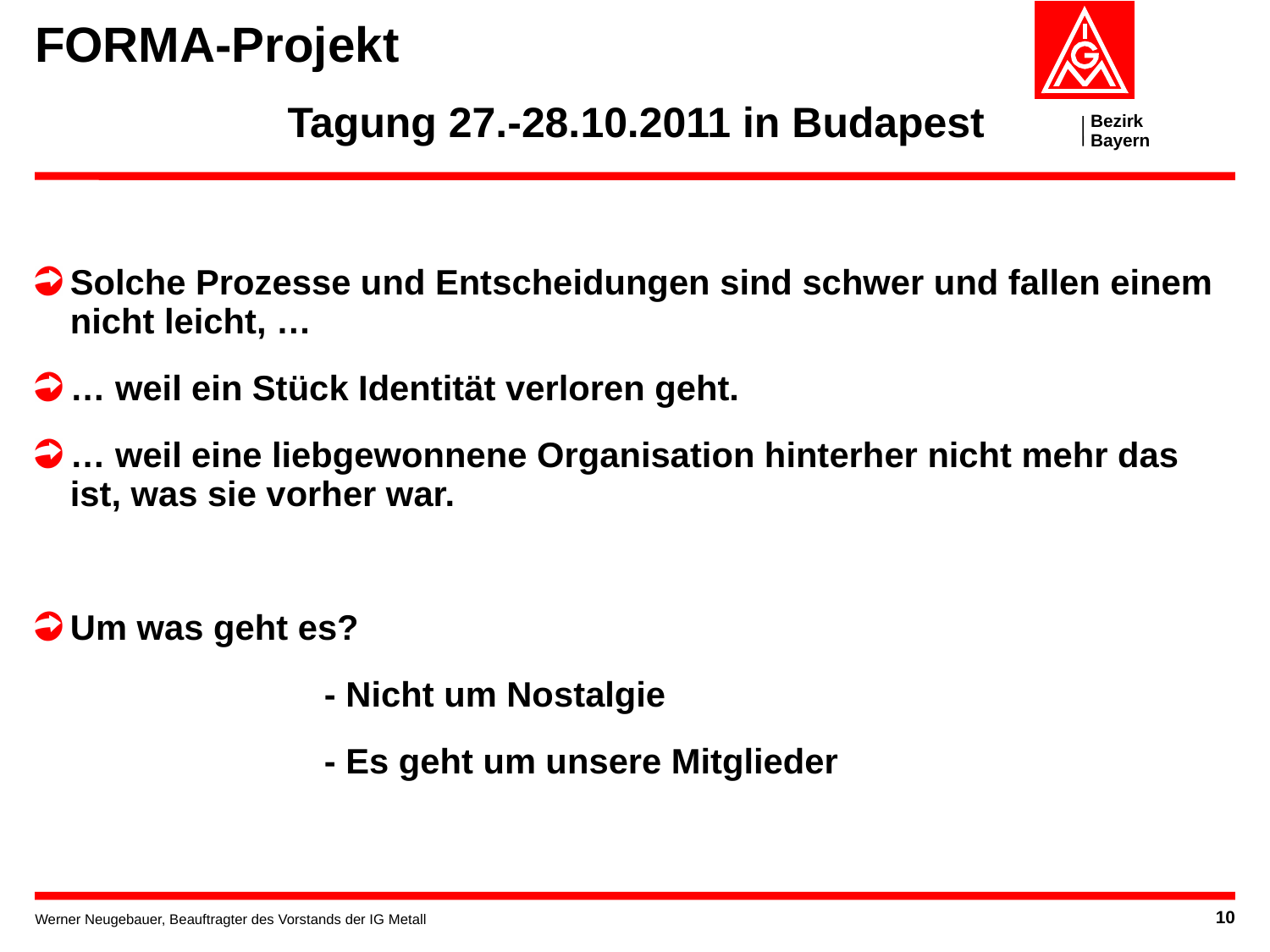

# FORMA-Projekt
Tagung 27.-28.10.2011 in Budapest

Solche Prozesse und Entscheidungen sind schwer und fallen einem nicht leicht, …
… weil ein Stück Identität verloren geht.
… weil eine liebgewonnene Organisation hinterher nicht mehr das ist, was sie vorher war.

Um was geht es?
			- Nicht um Nostalgie
			- Es geht um unsere Mitglieder
10